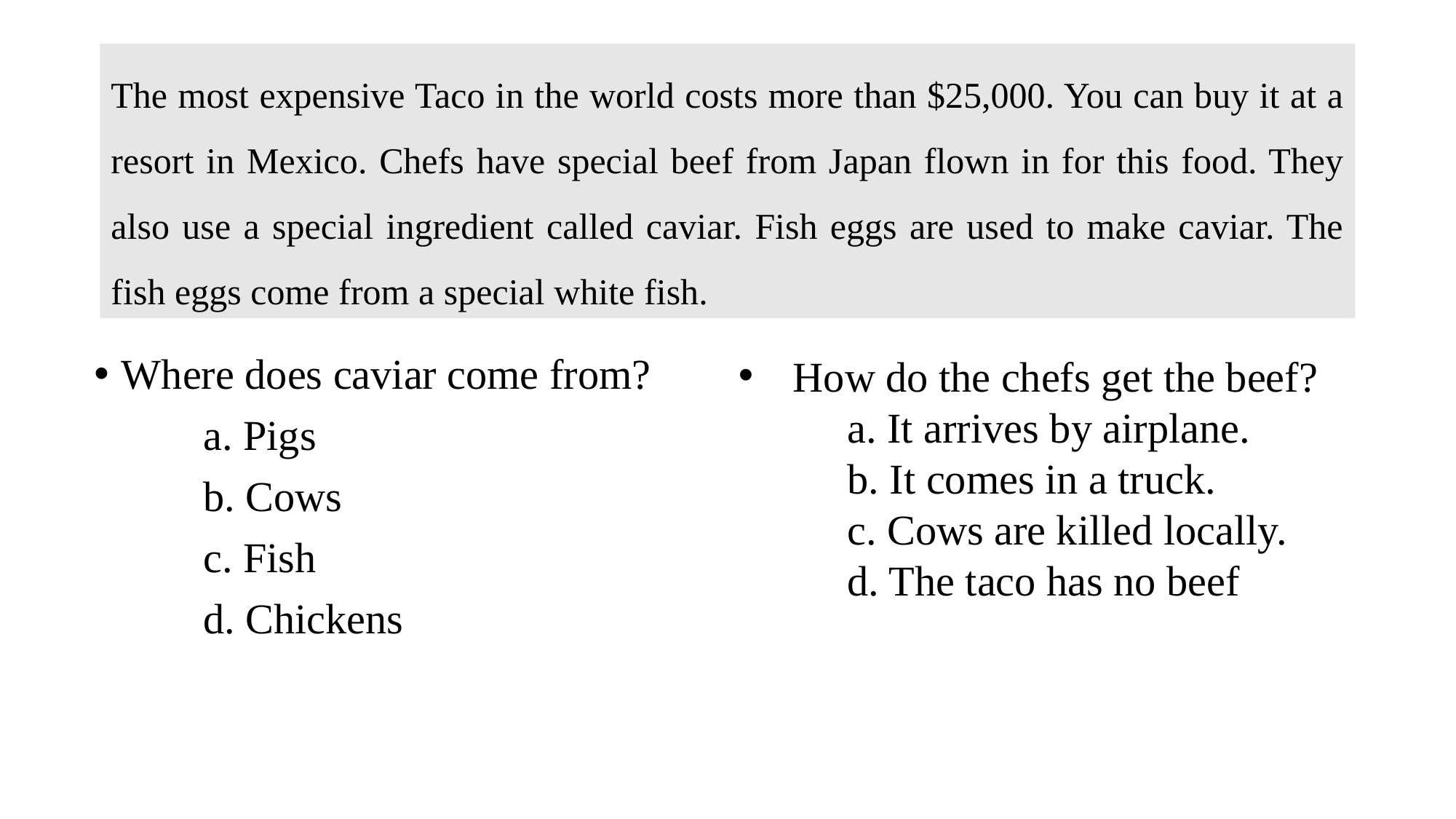

# The most expensive Taco in the world costs more than $25,000. You can buy it at a resort in Mexico. Chefs have special beef from Japan flown in for this food. They also use a special ingredient called caviar. Fish eggs are used to make caviar. The fish eggs come from a special white fish.

How do the chefs get the beef?
	a. It arrives by airplane.
	b. It comes in a truck.
	c. Cows are killed locally.
	d. The taco has no beef
Where does caviar come from?
	a. Pigs
	b. Cows
	c. Fish
	d. Chickens